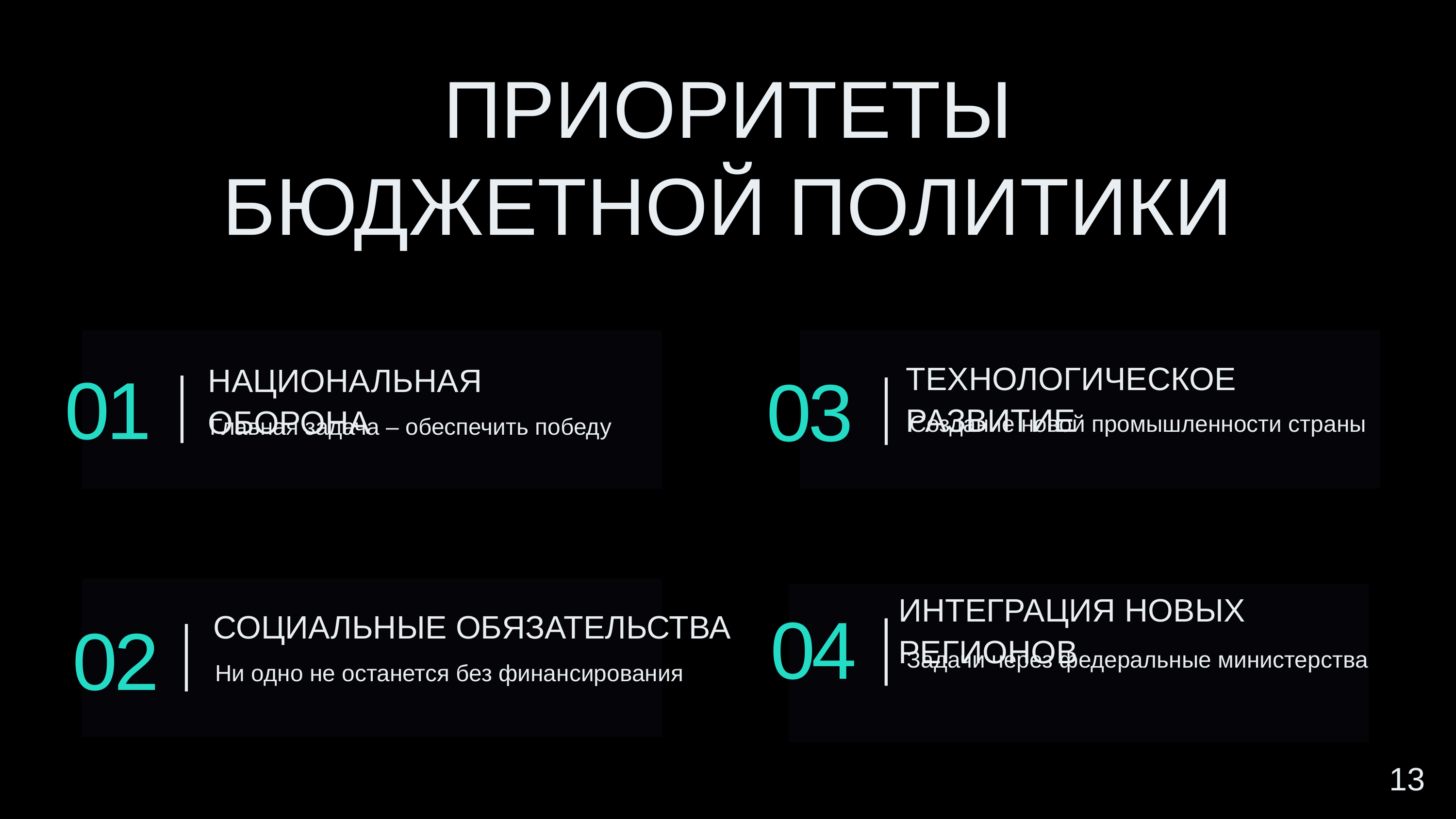

ПРИОРИТЕТЫ
БЮДЖЕТНОЙ ПОЛИТИКИ

ТЕХНОЛОГИЧЕСКОЕ РАЗВИТИЕ
НАЦИОНАЛЬНАЯ ОБОРОНА
01
03

Создание новой промышленности страны
Главная задача – обеспечить победу

ИНТЕГРАЦИЯ НОВЫХ РЕГИОНОВ
04
СОЦИАЛЬНЫЕ ОБЯЗАТЕЛЬСТВА
02

Задачи через федеральные министерства
Ни одно не останется без финансирования
13